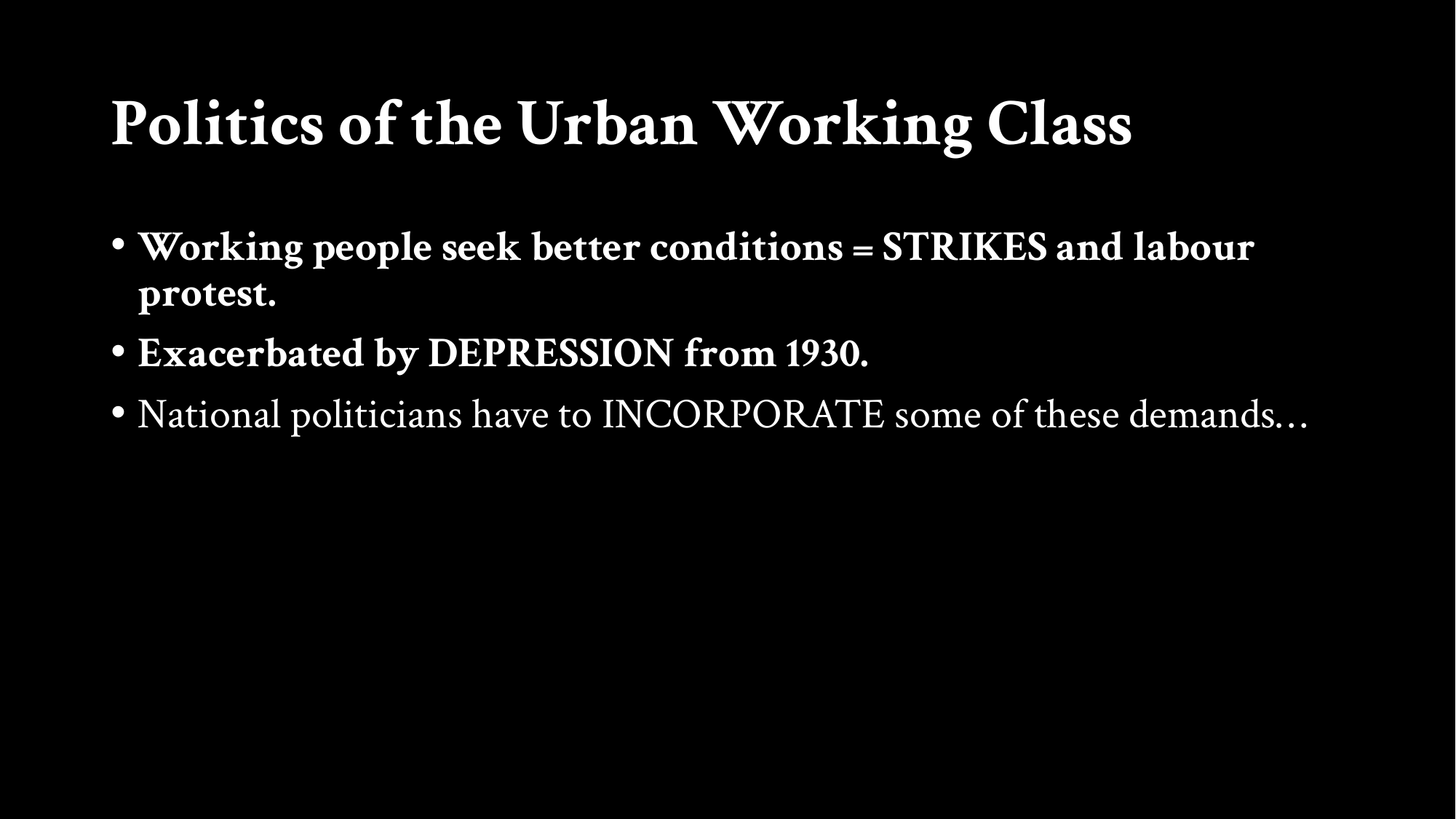

# Politics of the Urban Working Class
Working people seek better conditions = STRIKES and labour protest.
Exacerbated by DEPRESSION from 1930.
National politicians have to INCORPORATE some of these demands…